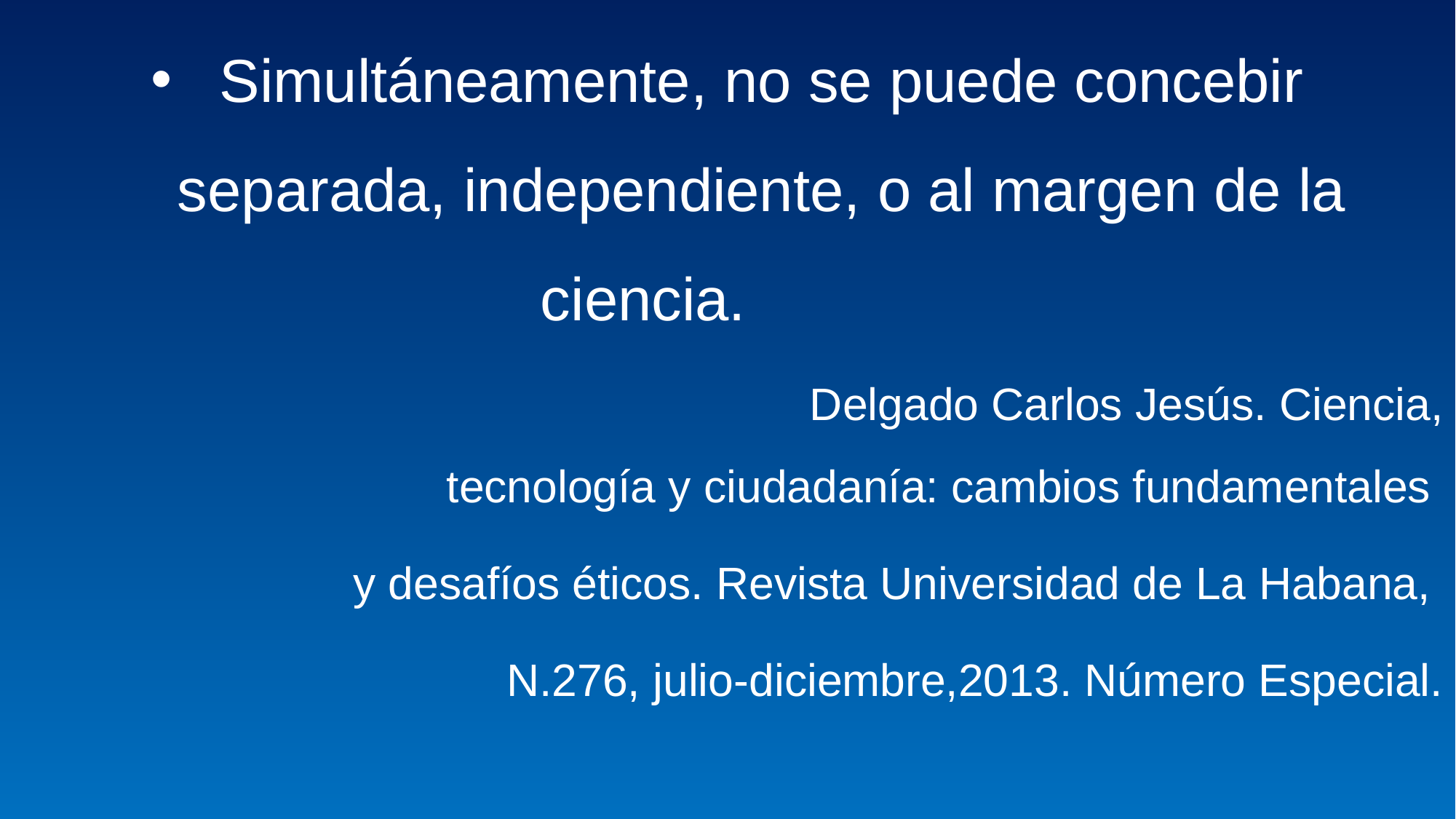

Simultáneamente, no se puede concebir separada, independiente, o al margen de la ciencia.
                                                 Delgado Carlos Jesús. Ciencia, tecnología y ciudadanía: cambios fundamentales
y desafíos éticos. Revista Universidad de La Habana,
N.276, julio-diciembre,2013. Número Especial.

#